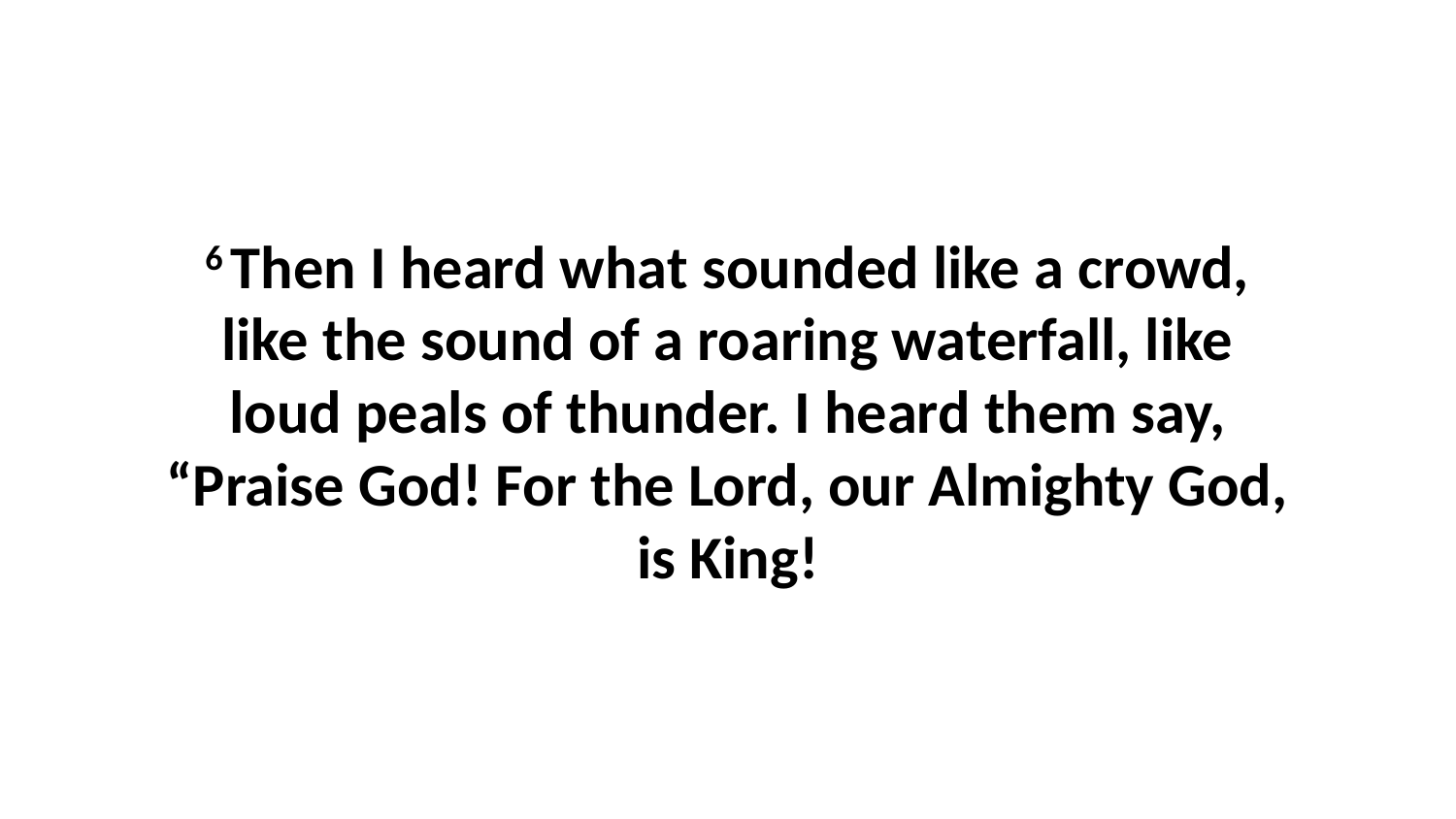

6 Then I heard what sounded like a crowd, like the sound of a roaring waterfall, like loud peals of thunder. I heard them say, “Praise God! For the Lord, our Almighty God, is King!